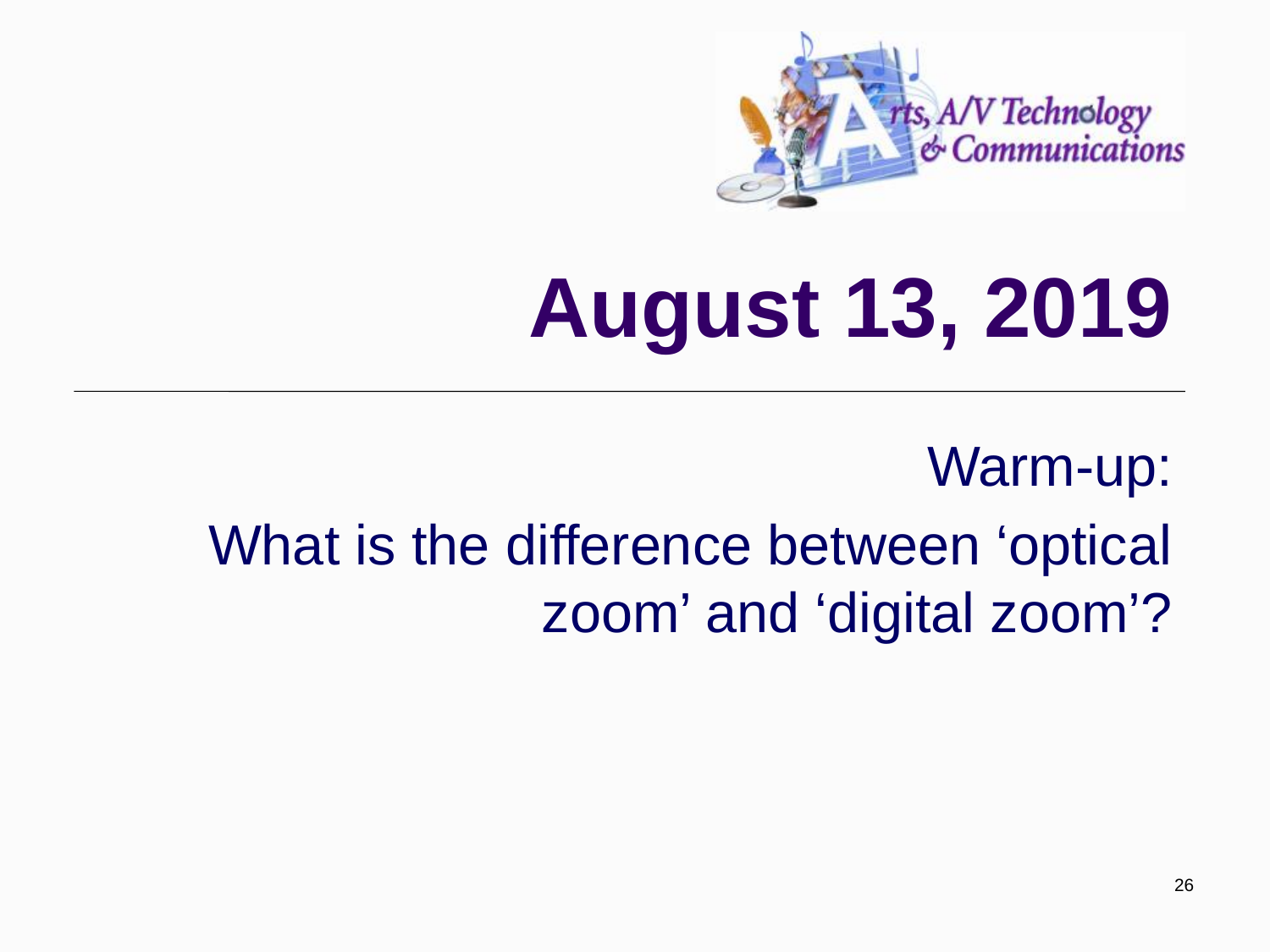

# August 13, 2019
Warm-up:
What is the difference between ‘optical zoom’ and ‘digital zoom’?
26